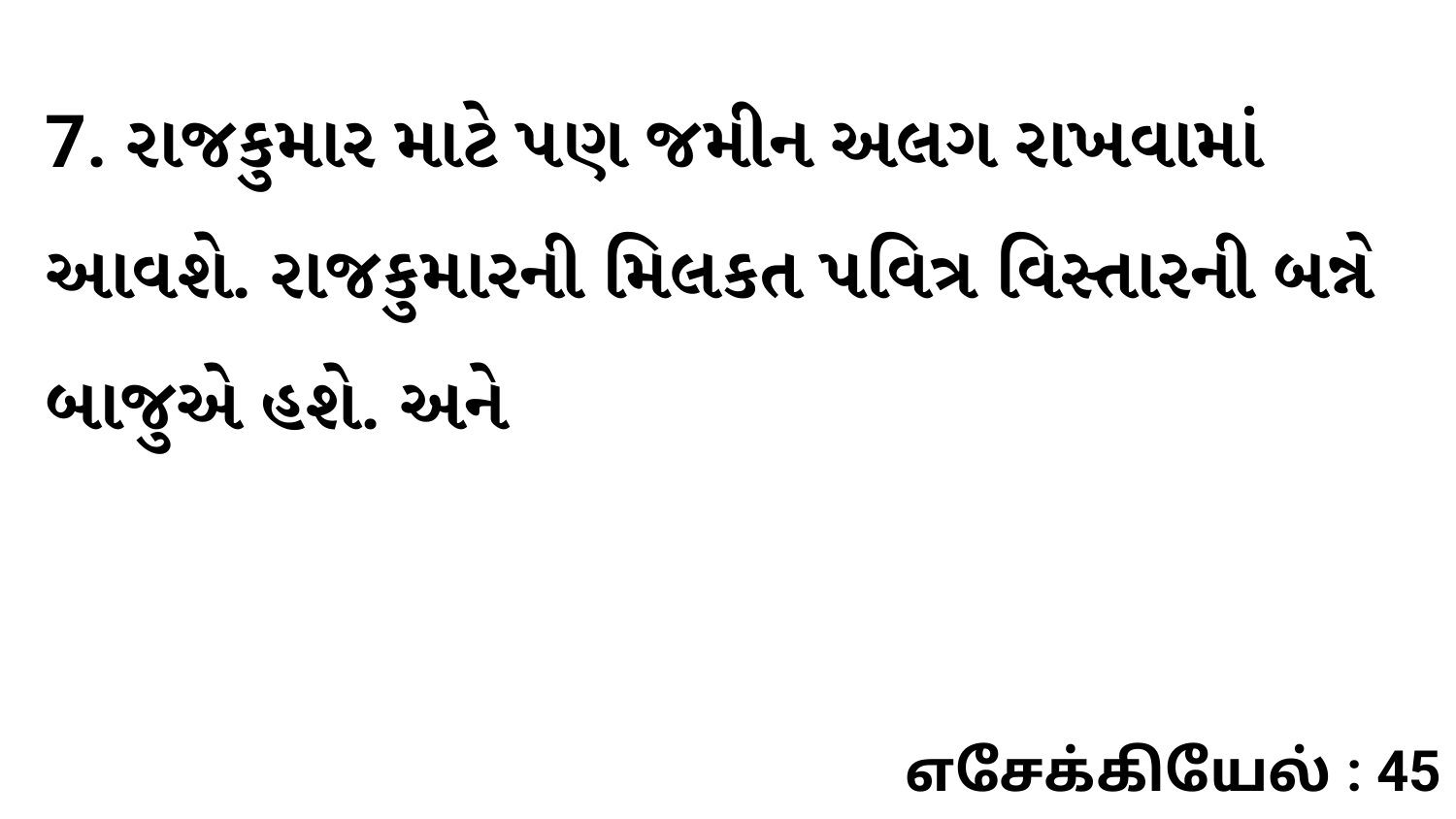

7. રાજકુમાર માટે પણ જમીન અલગ રાખવામાં આવશે. રાજકુમારની મિલકત પવિત્ર વિસ્તારની બન્ને બાજુએ હશે. અને
எசேக்கியேல் : 45